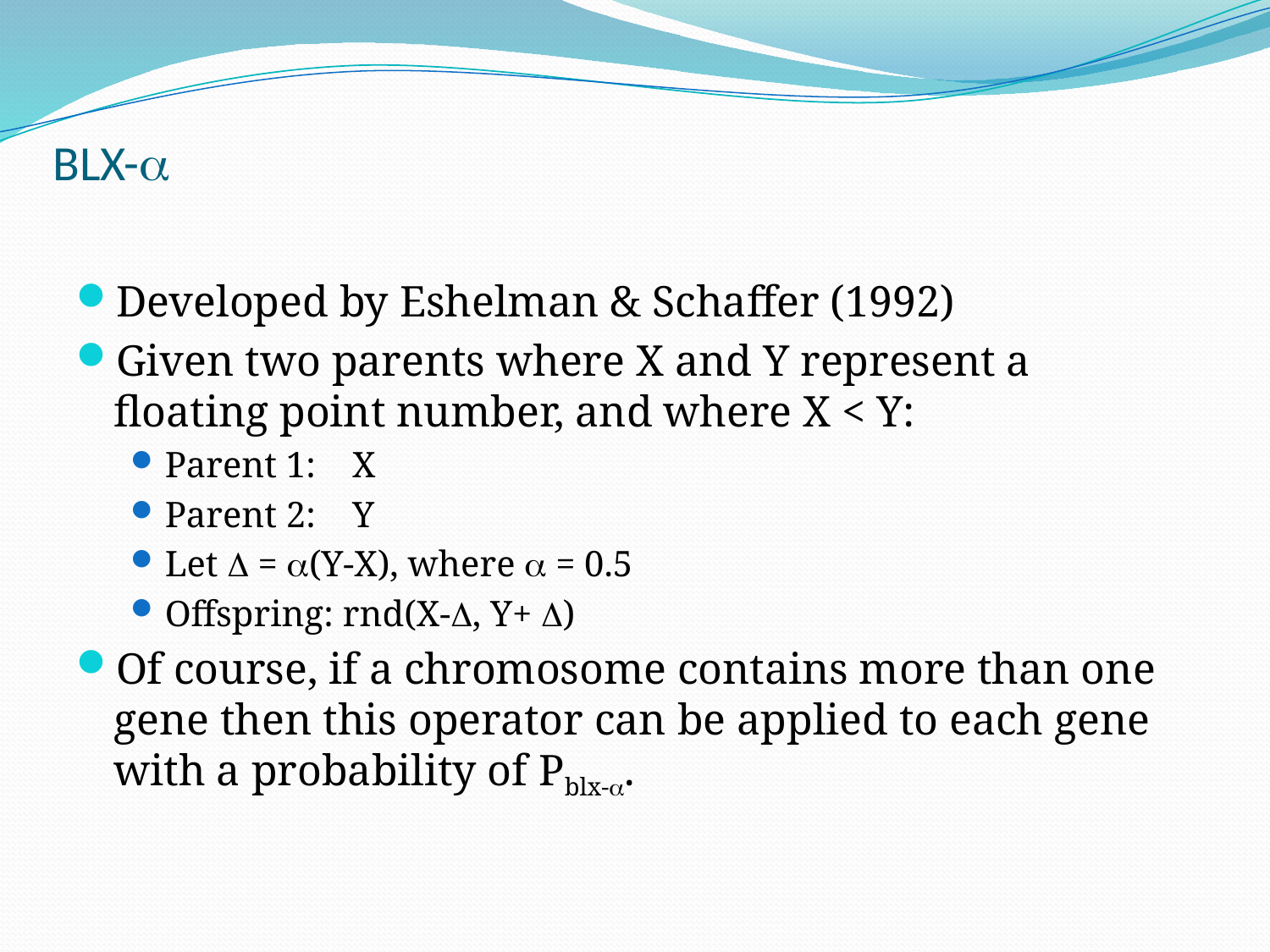

# BLX-α
Developed by Eshelman & Schaffer (1992)
Given two parents where X and Y represent a floating point number, and where X < Y:
Parent 1:    X
Parent 2:    Y
Let Δ = α(Y-X), where α = 0.5
Offspring: rnd(X-Δ, Y+ Δ)
Of course, if a chromosome contains more than one gene then this operator can be applied to each gene with a probability of Pblx-α.